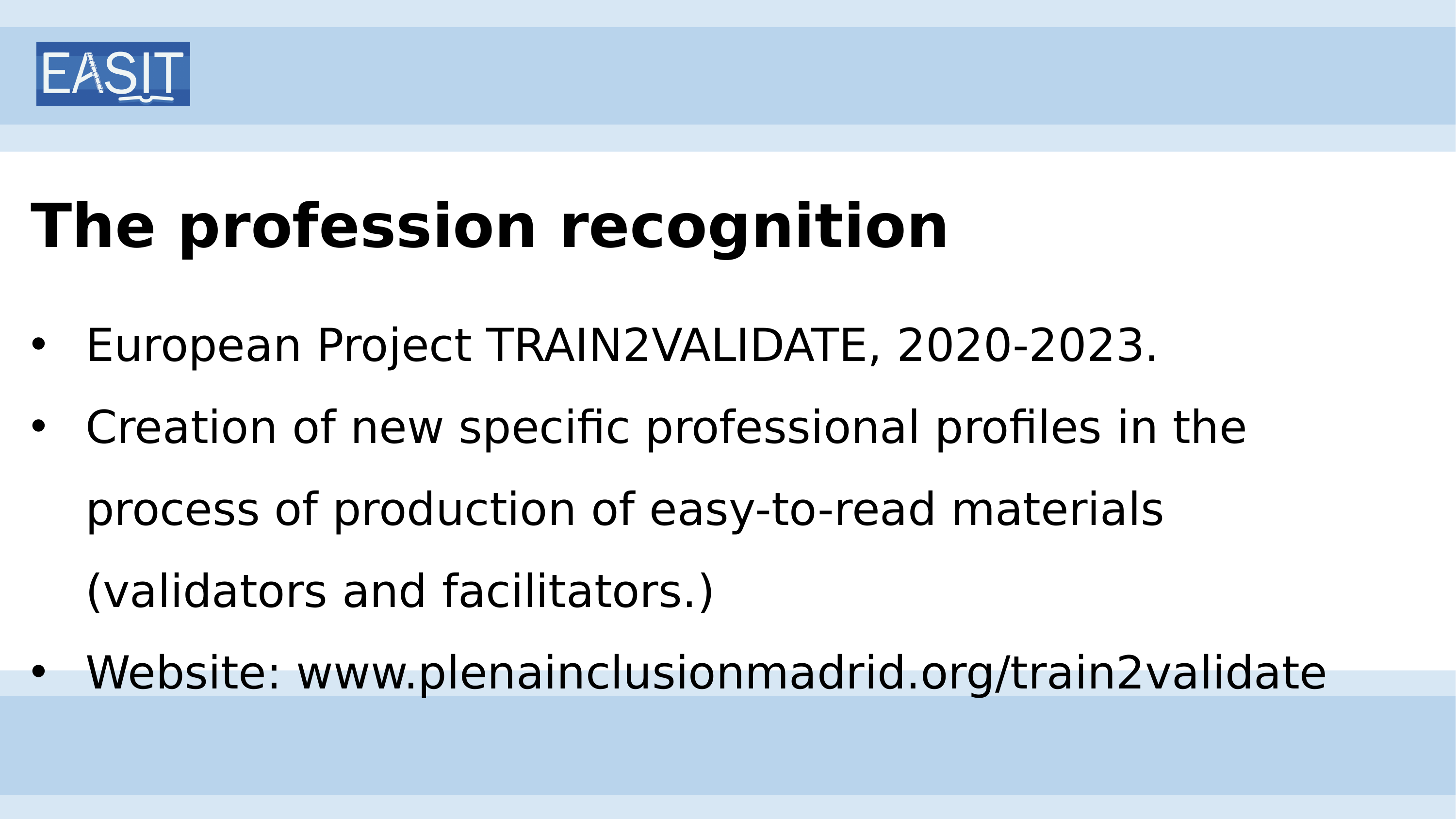

# The profession recognition
European Project TRAIN2VALIDATE, 2020-2023.
Creation of new specific professional profiles in the process of production of easy-to-read materials (validators and facilitators.)
Website: www.plenainclusionmadrid.org/train2validate